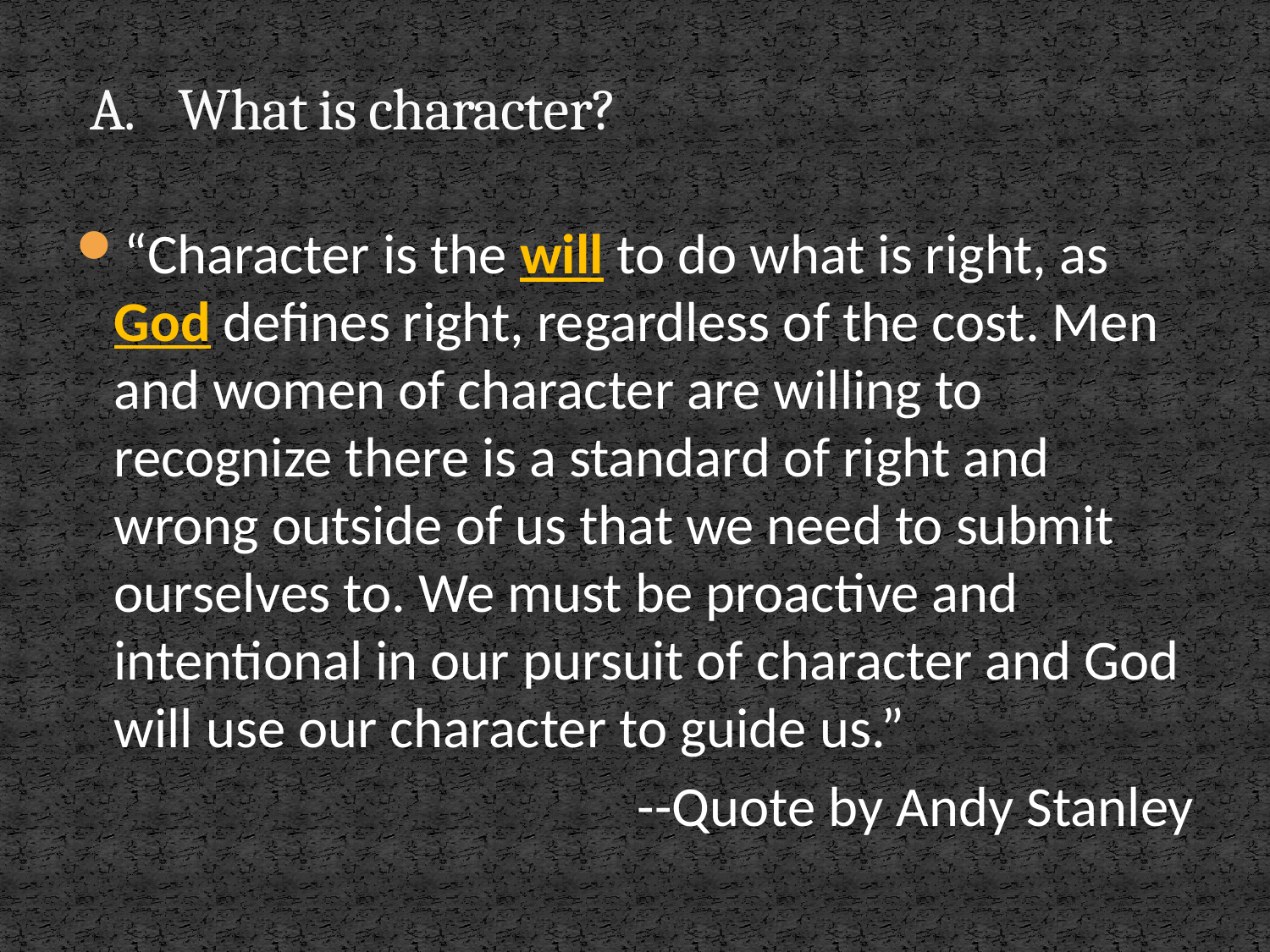

# A.	What is character?
“Character is the will to do what is right, as God defines right, regardless of the cost. Men and women of character are willing to recognize there is a standard of right and wrong outside of us that we need to submit ourselves to. We must be proactive and intentional in our pursuit of character and God will use our character to guide us.”
--Quote by Andy Stanley